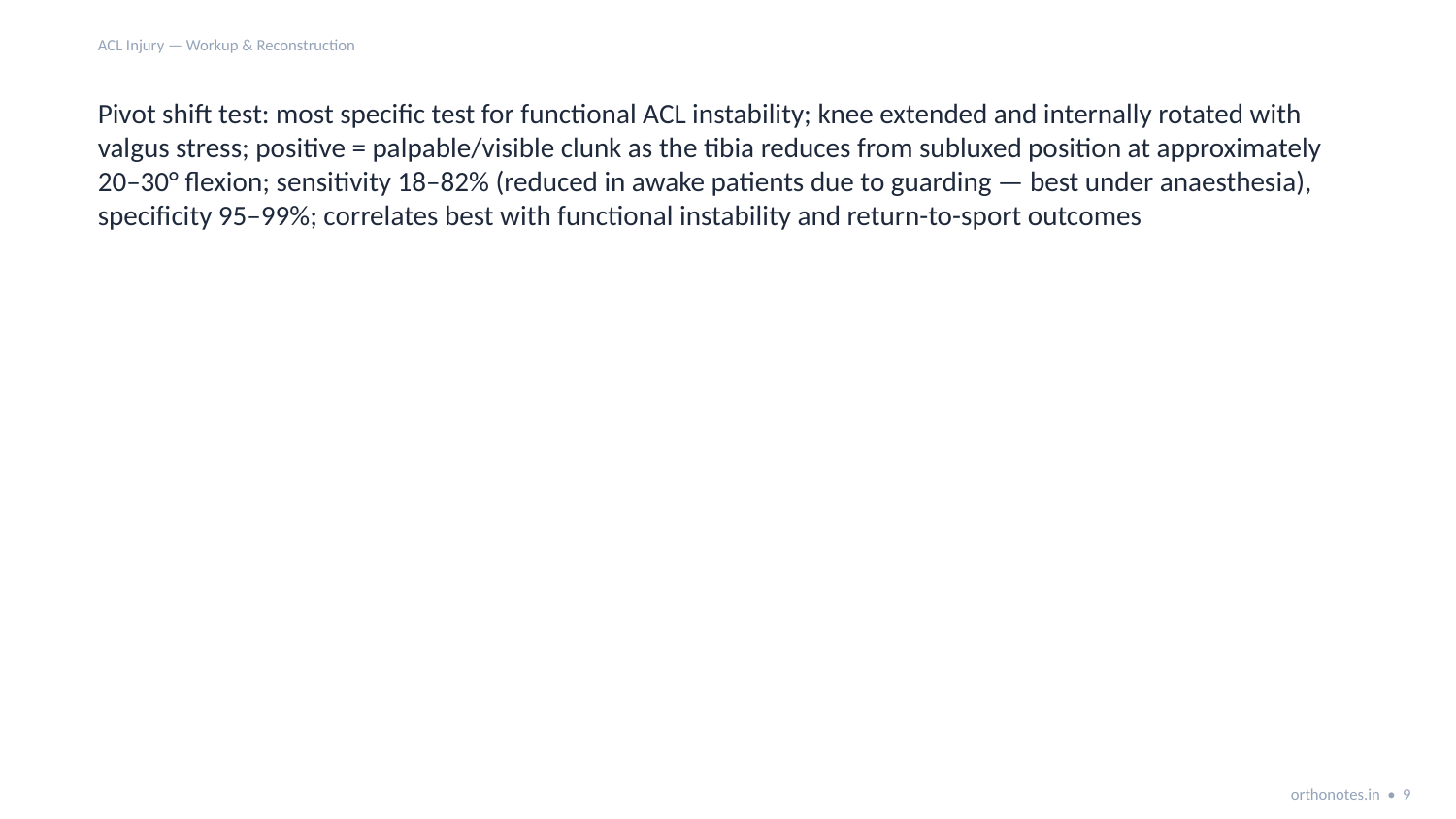

ACL Injury — Workup & Reconstruction
Pivot shift test: most specific test for functional ACL instability; knee extended and internally rotated with valgus stress; positive = palpable/visible clunk as the tibia reduces from subluxed position at approximately 20–30° flexion; sensitivity 18–82% (reduced in awake patients due to guarding — best under anaesthesia), specificity 95–99%; correlates best with functional instability and return-to-sport outcomes
orthonotes.in  •  9